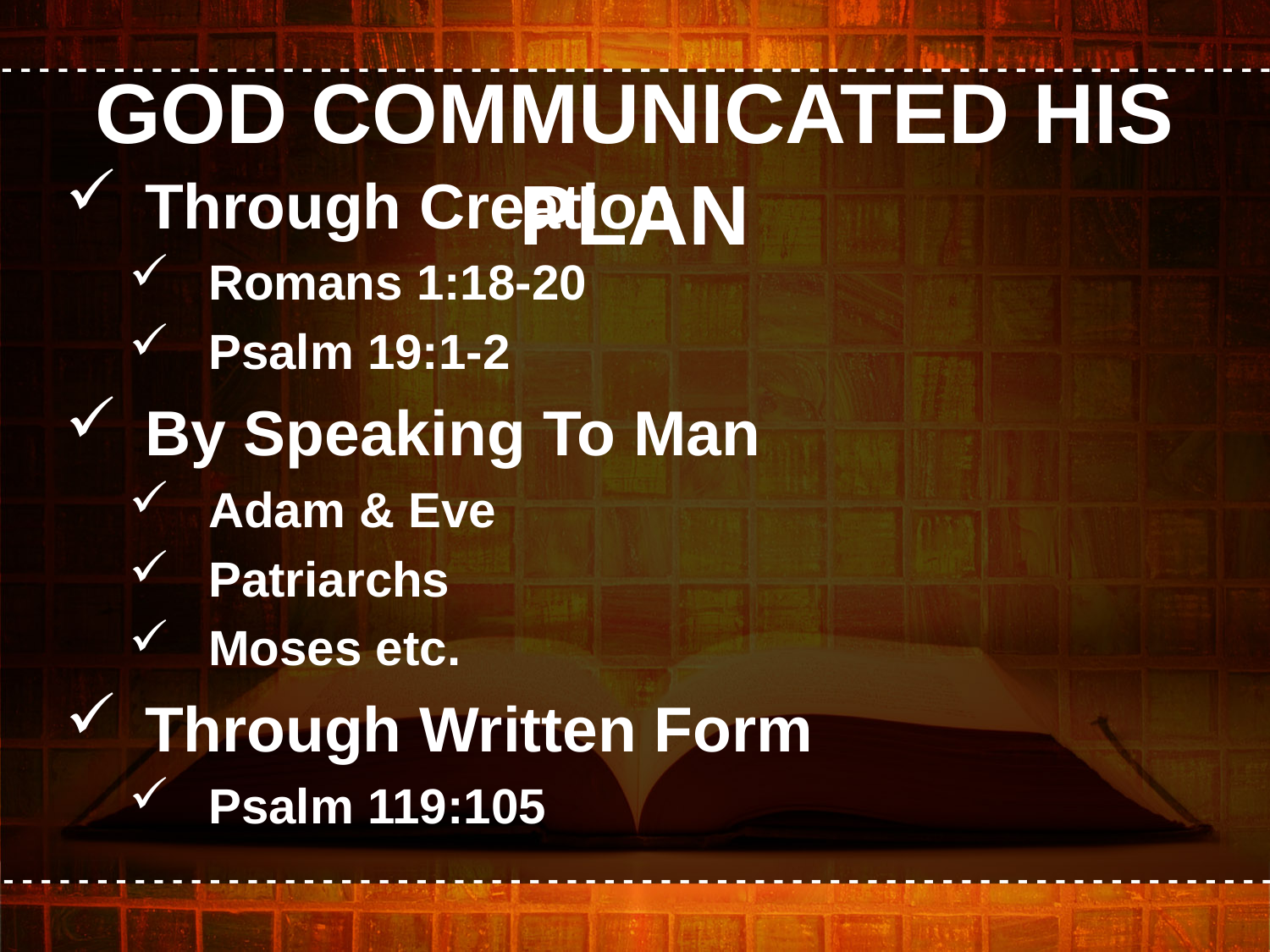

GOD COMMUNICATED HIS PLAN
Through Creation
Romans 1:18-20
Psalm 19:1-2
By Speaking To Man
Adam & Eve
Patriarchs
Moses etc.
Through Written Form
Psalm 119:105